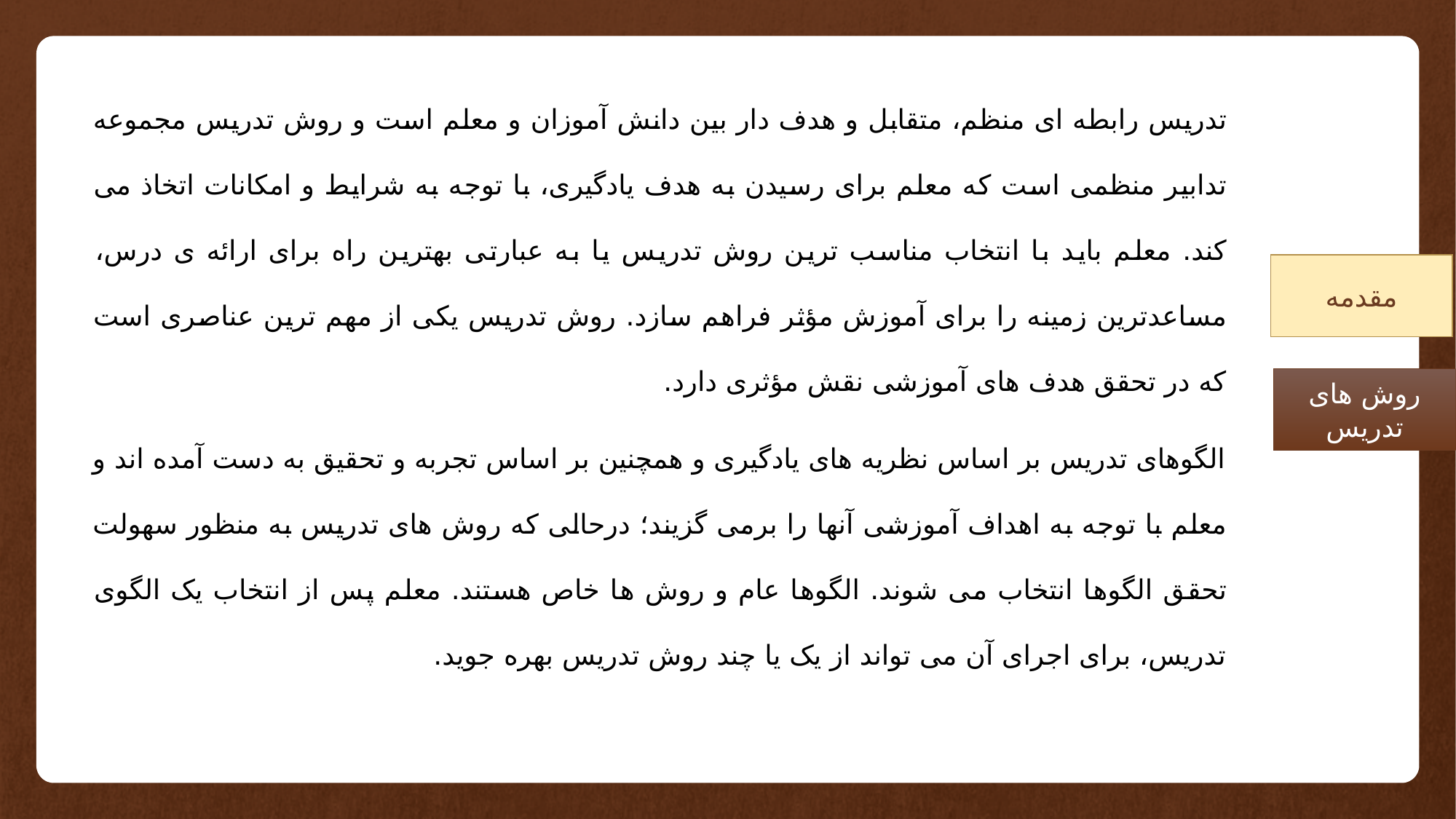

تدریس رابطه ای منظم، متقابل و هدف دار بین دانش آموزان و معلم است و روش تدریس مجموعه تدابیر منظمی است که معلم برای رسیدن به هدف یادگیری، با توجه به شرایط و امکانات اتخاذ می کند. معلم باید با انتخاب مناسب ترین روش تدریس یا به عبارتی بهترین راه برای ارائه ی درس، مساعدترین زمینه را برای آموزش مؤثر فراهم سازد. روش تدریس یکی از مهم ترین عناصری است که در تحقق هدف های آموزشی نقش مؤثری دارد.
الگوهای تدریس بر اساس نظریه های یادگیری و همچنین بر اساس تجربه و تحقیق به دست آمده اند و معلم با توجه به اهداف آموزشی آنها را برمی گزیند؛ درحالی که روش های تدریس به منظور سهولت تحقق الگوها انتخاب می شوند. الگوها عام و روش ها خاص هستند. معلم پس از انتخاب یک الگوی تدریس، برای اجرای آن می تواند از یک یا چند روش تدریس بهره جوید.
مقدمه
روش های تدریس